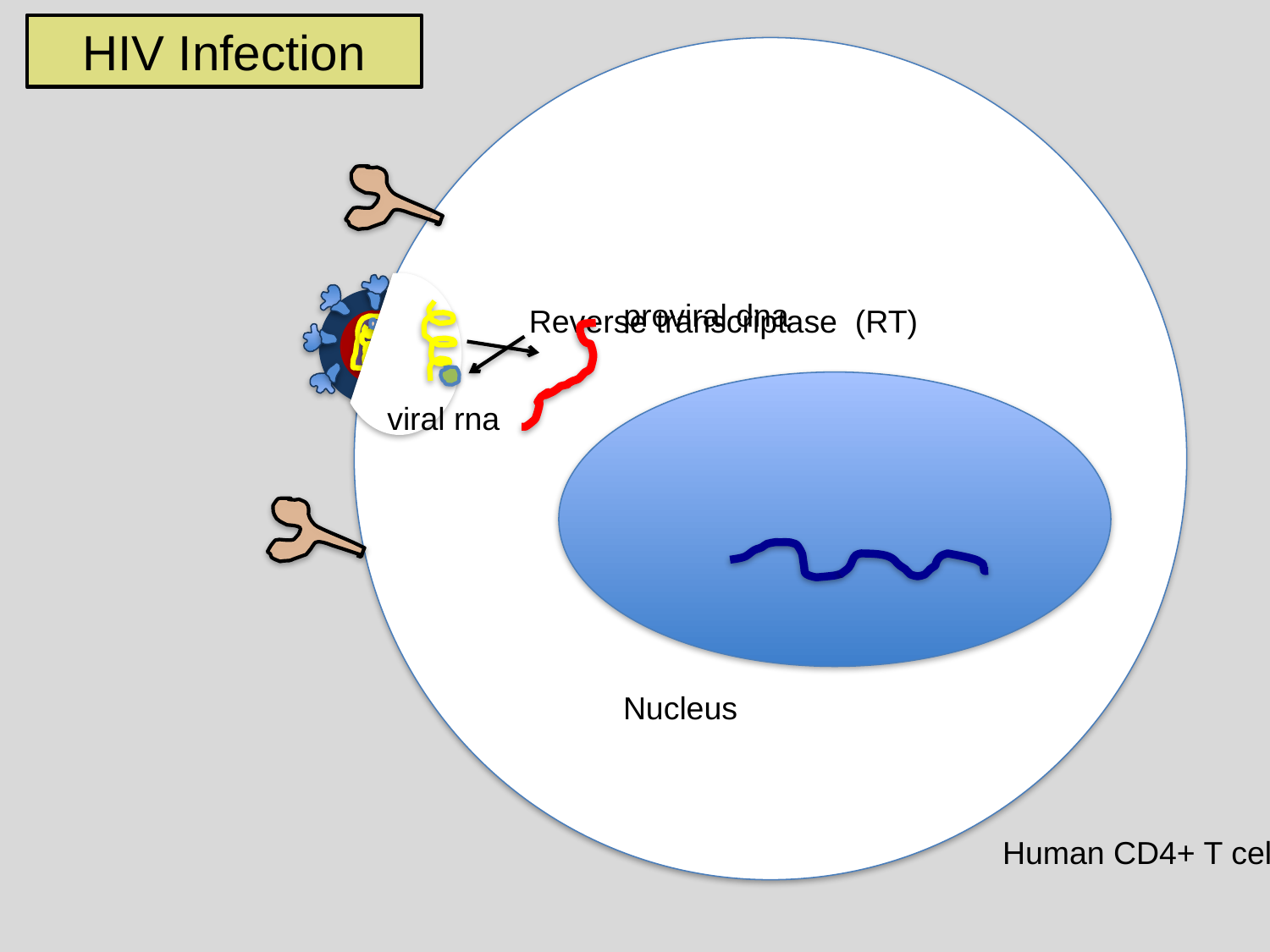

HIV Infection

proviral dna
Reverse transcriptase  (RT)

viral rna

Nucleus
Human CD4+ T cell